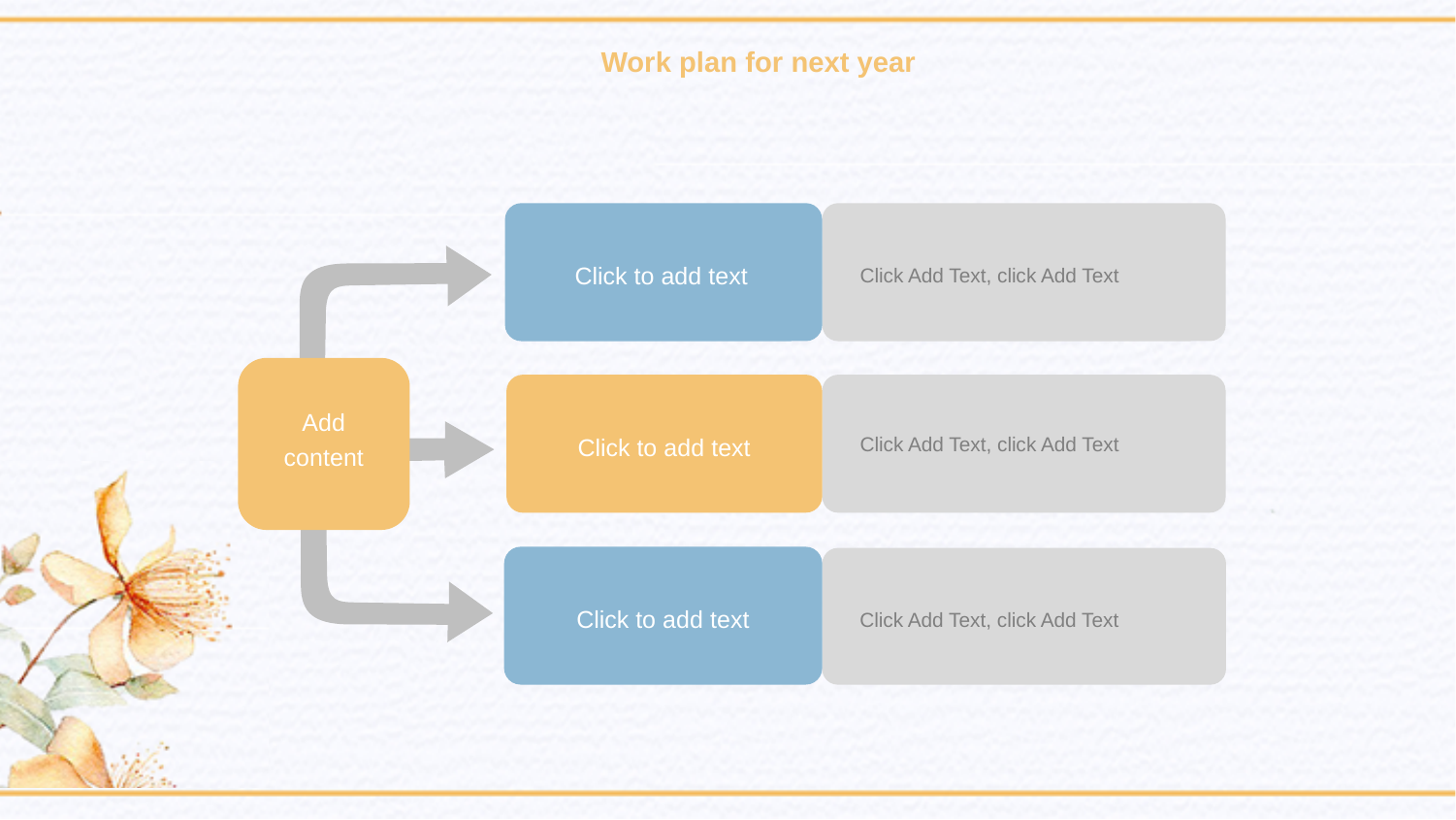

Click to add text
    Click Add Text, click Add Text

Add content
Click to add text

    Click Add Text, click Add Text

Click to add text
    Click Add Text, click Add Text